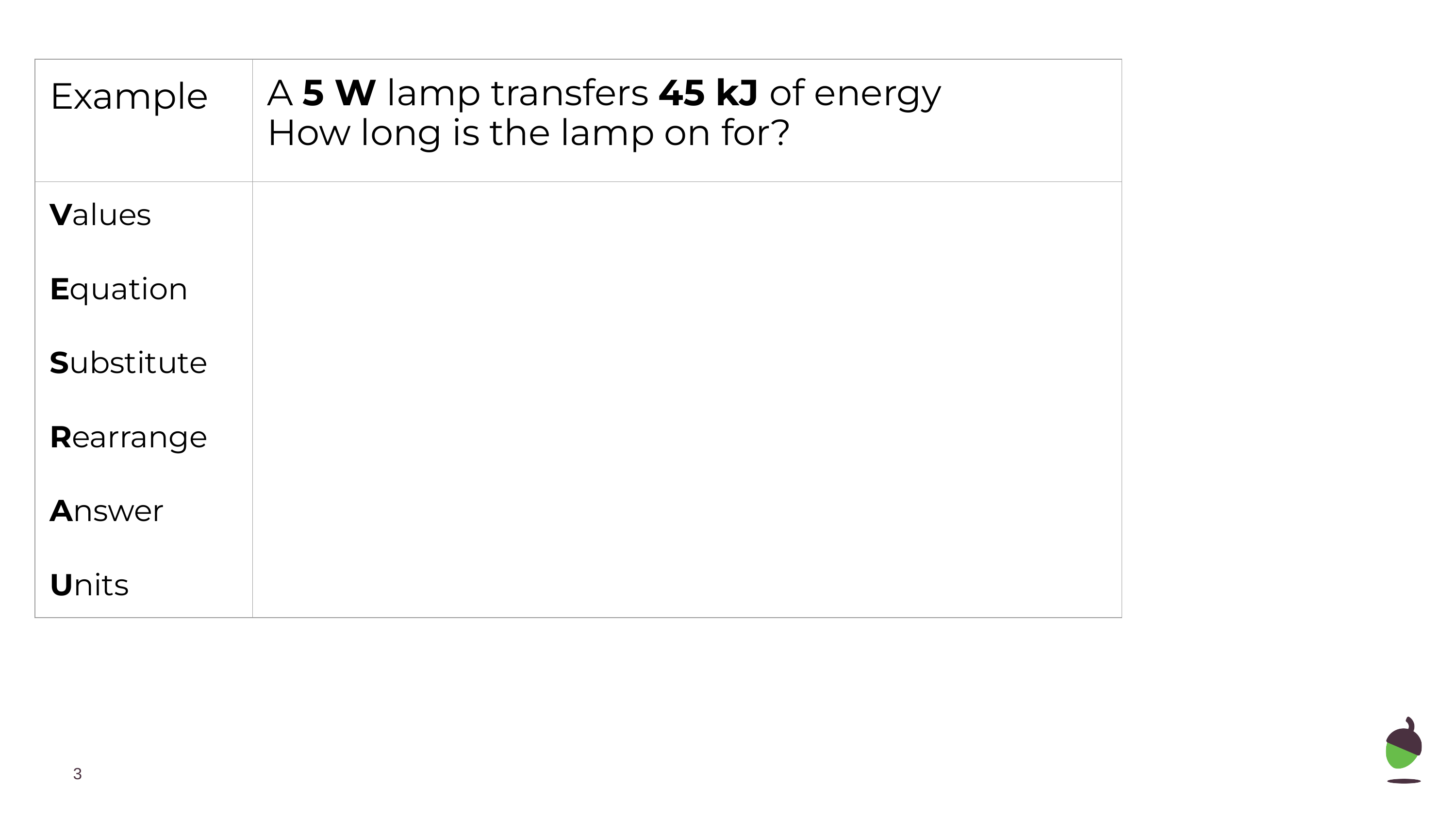

| Example | A 5 W lamp transfers 45 kJ of energy How long is the lamp on for? |
| --- | --- |
| Values Equation Substitute Rearrange Answer Units |  |
3